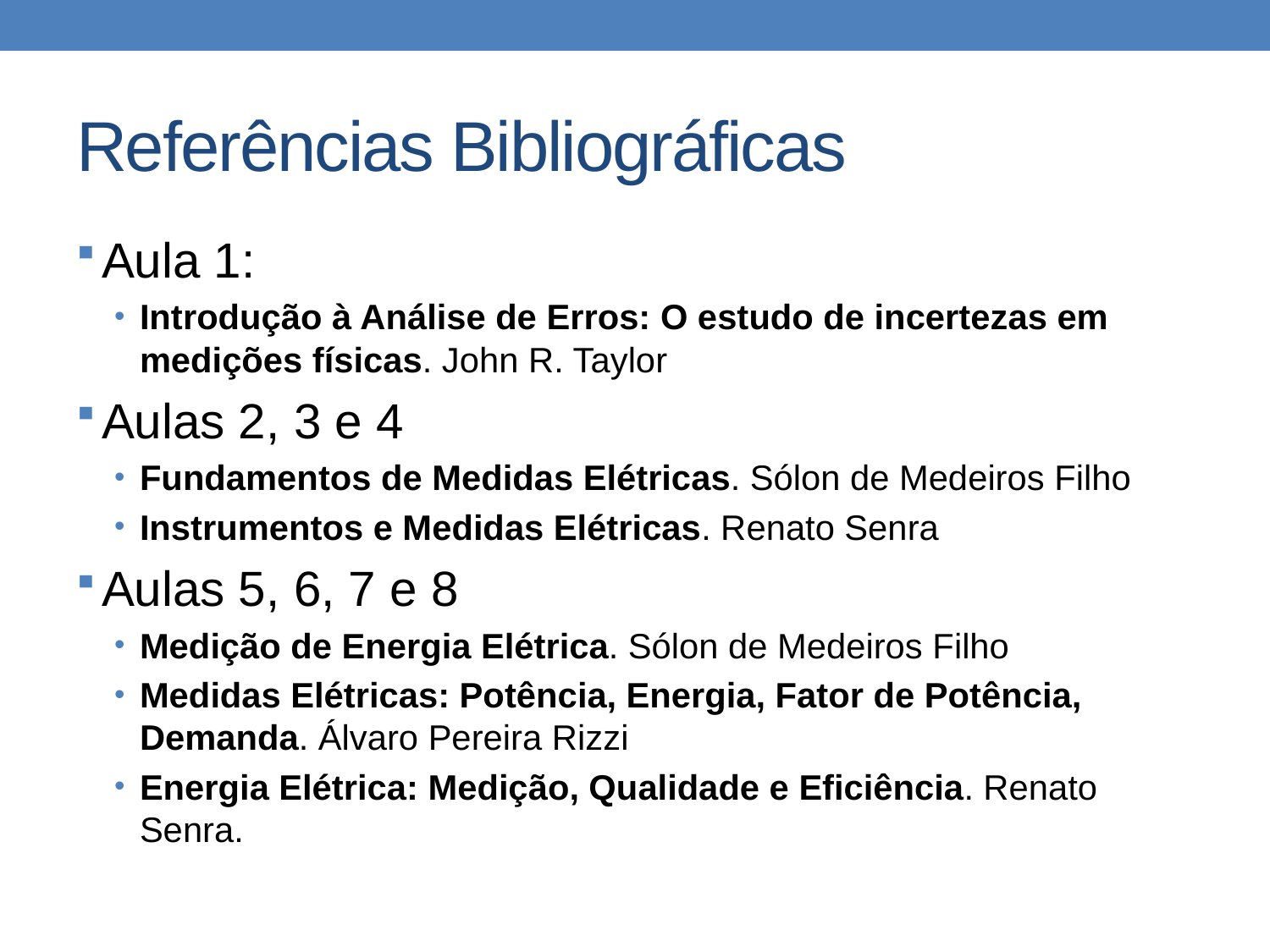

# Referências Bibliográficas
Aula 1:
Introdução à Análise de Erros: O estudo de incertezas em medições físicas. John R. Taylor
Aulas 2, 3 e 4
Fundamentos de Medidas Elétricas. Sólon de Medeiros Filho
Instrumentos e Medidas Elétricas. Renato Senra
Aulas 5, 6, 7 e 8
Medição de Energia Elétrica. Sólon de Medeiros Filho
Medidas Elétricas: Potência, Energia, Fator de Potência, Demanda. Álvaro Pereira Rizzi
Energia Elétrica: Medição, Qualidade e Eficiência. Renato Senra.